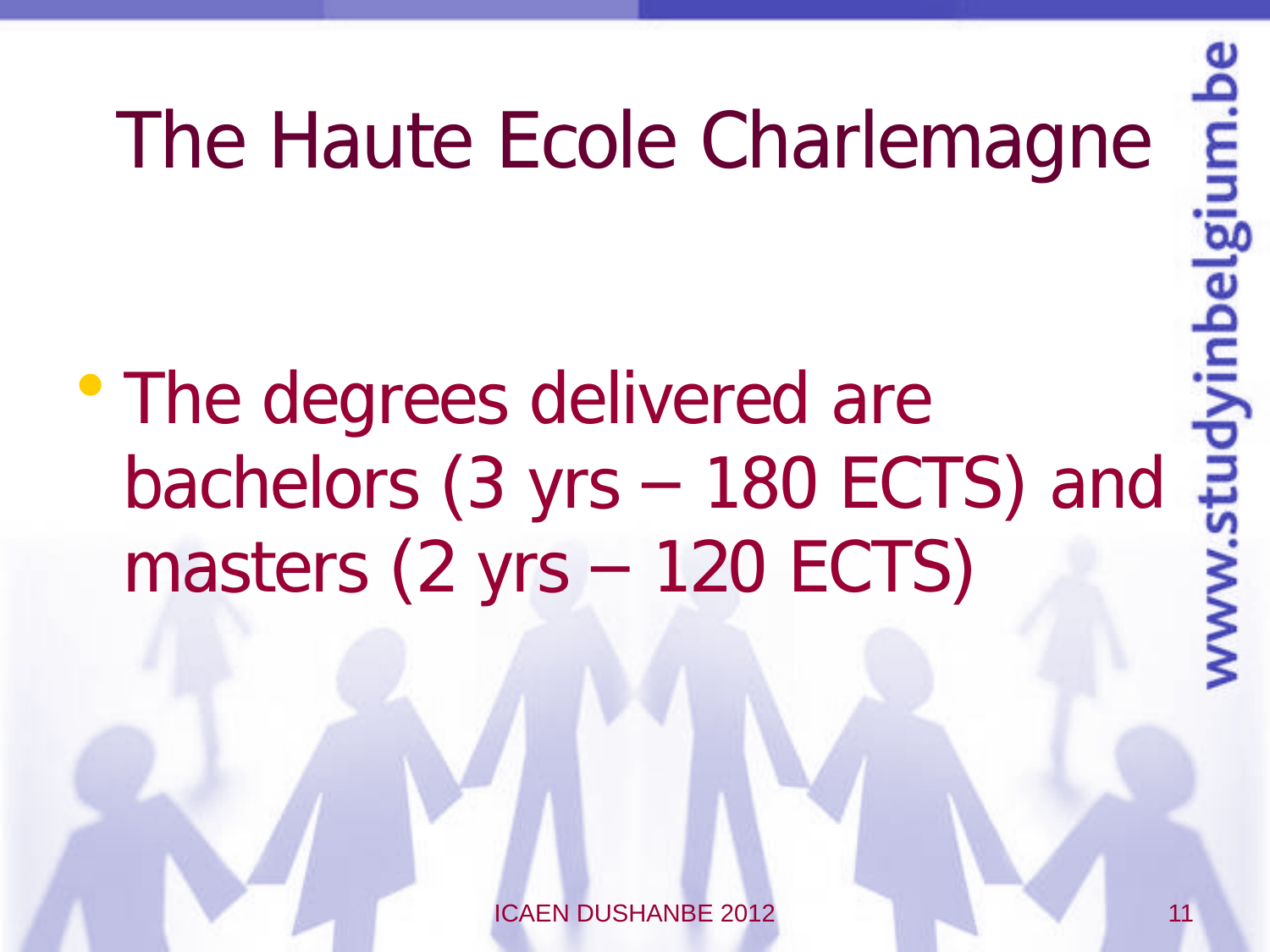

# The Haute Ecole Charlemagne

The degrees delivered are bachelors (3 yrs – 180 ECTS) and masters (2 yrs – 120 ECTS)
ICAEN DUSHANBE 2012
11